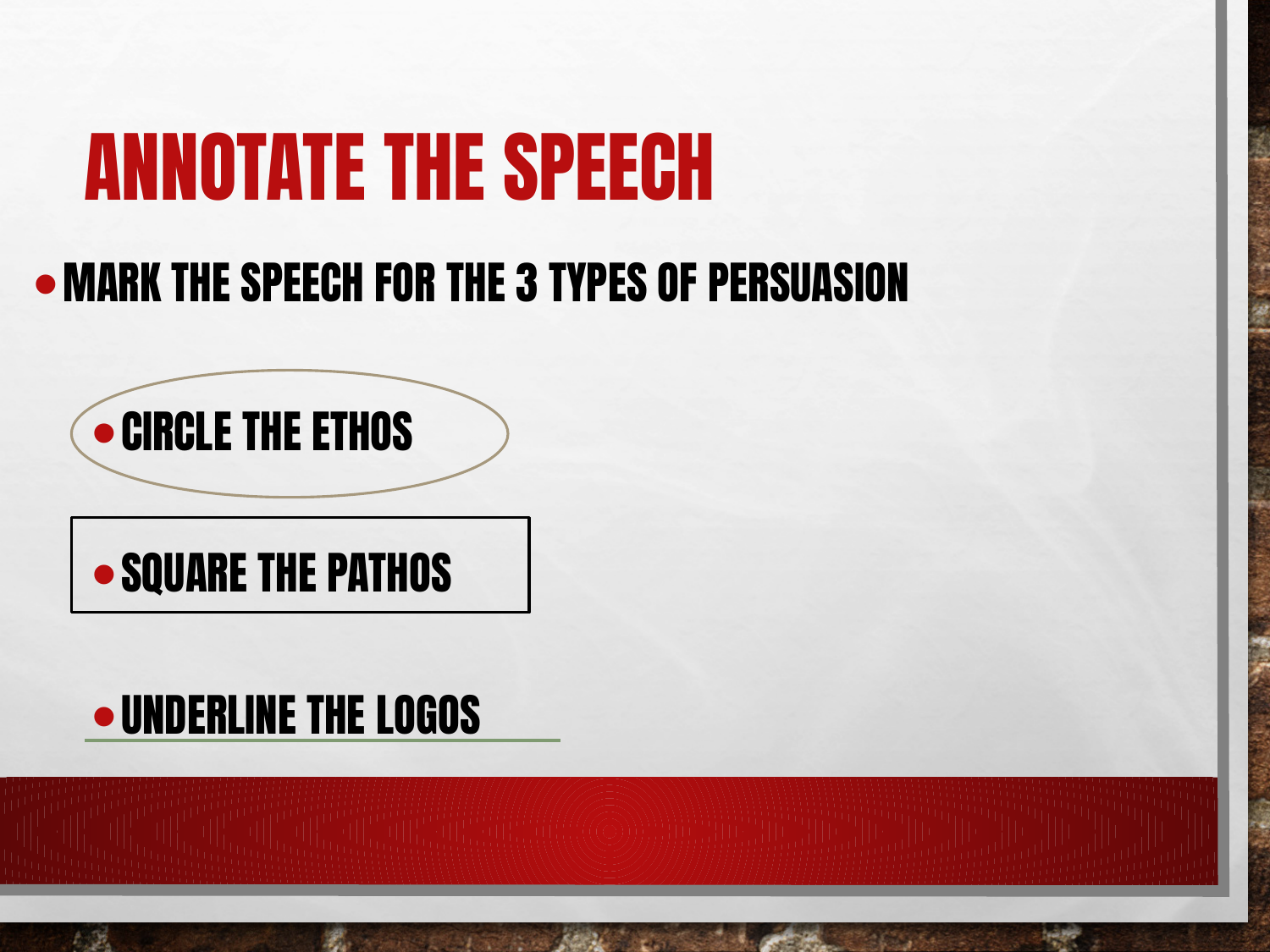

# Annotate the speech
Mark the speech for the 3 types of persuasion

CIRCLE the ETHOS

SQUARE the PATHOS

UNDERLINE the LOGOS